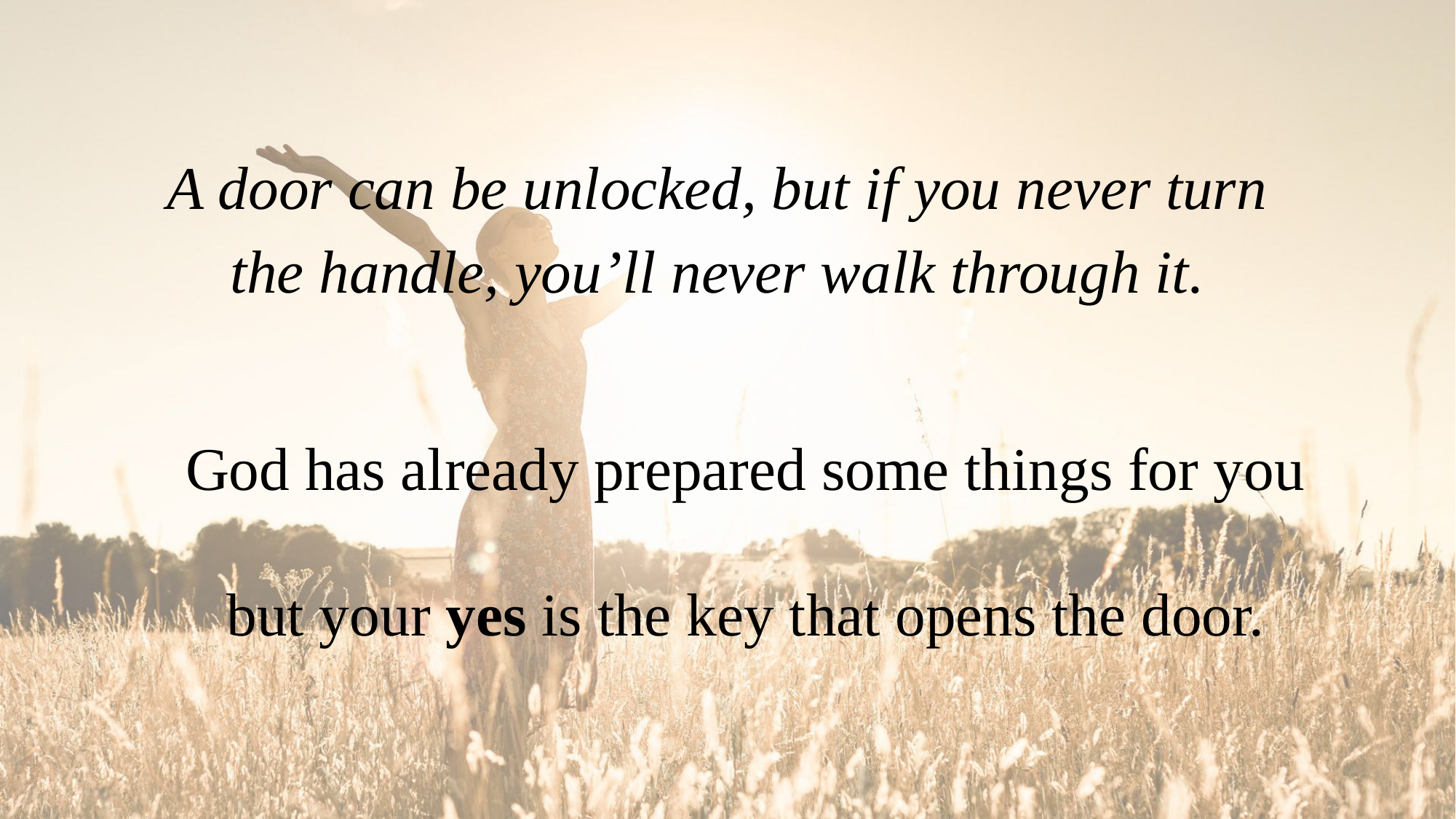

A door can be unlocked, but if you never turn the handle, you’ll never walk through it.
God has already prepared some things for you
but your yes is the key that opens the door.